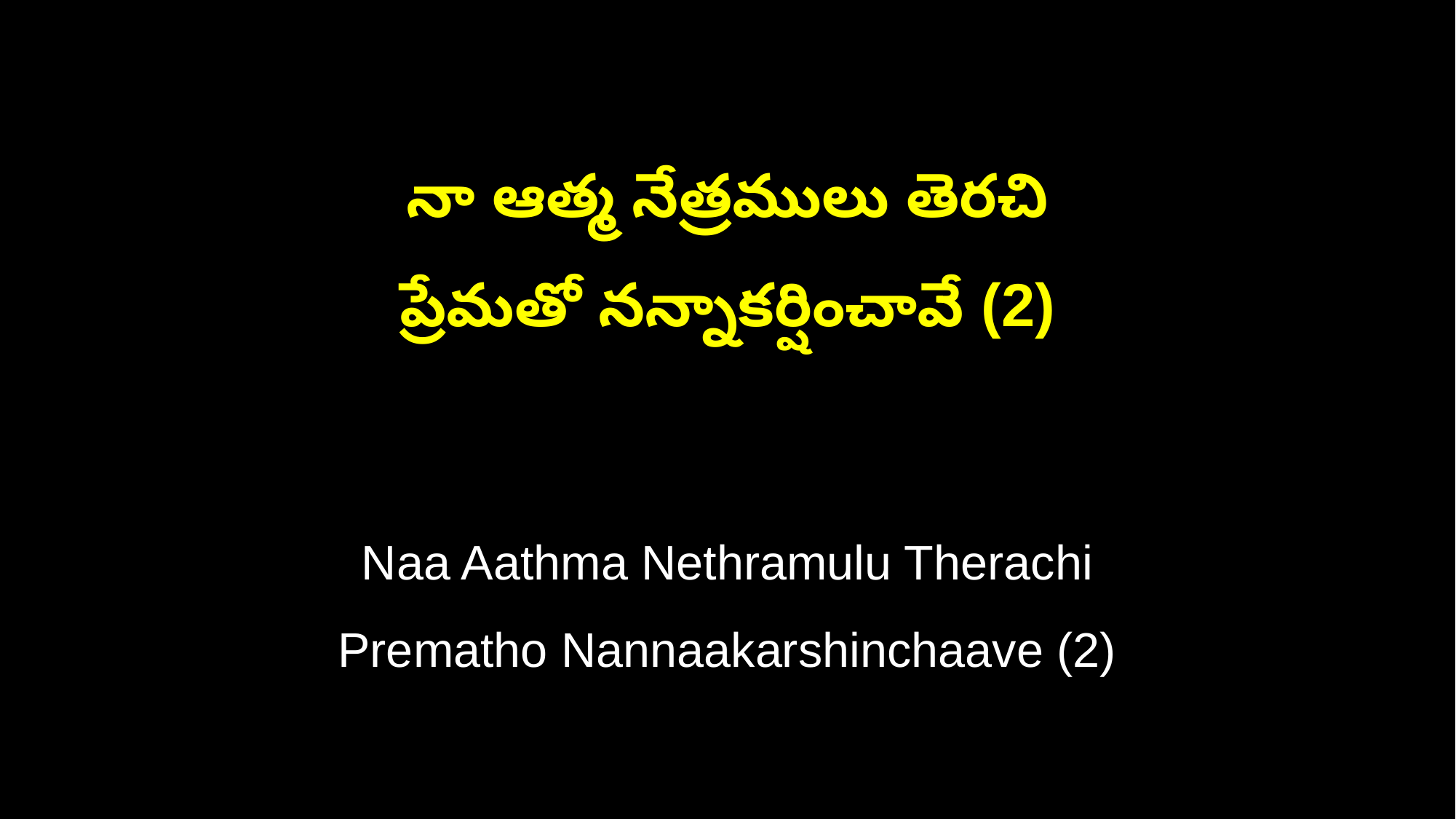

నా ఆత్మ నేత్రములు తెరచి
ప్రేమతో నన్నాకర్షించావే (2)
Naa Aathma Nethramulu Therachi
Prematho Nannaakarshinchaave (2)